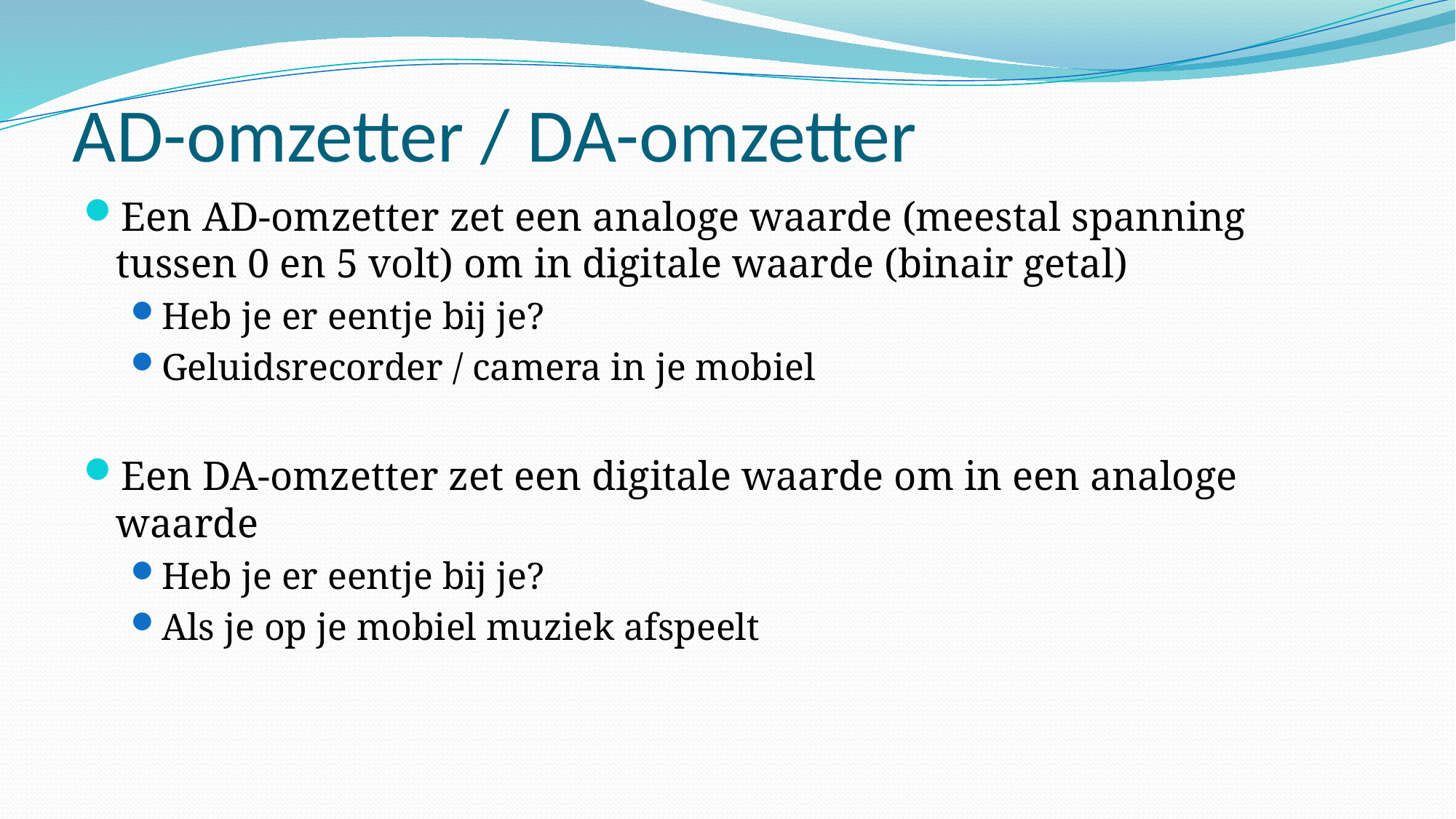

# AD-omzetter / DA-omzetter
Een AD-omzetter zet een analoge waarde (meestal spanning tussen 0 en 5 volt) om in digitale waarde (binair getal)
Heb je er eentje bij je?
Geluidsrecorder / camera in je mobiel

Een DA-omzetter zet een digitale waarde om in een analoge waarde
Heb je er eentje bij je?
Als je op je mobiel muziek afspeelt